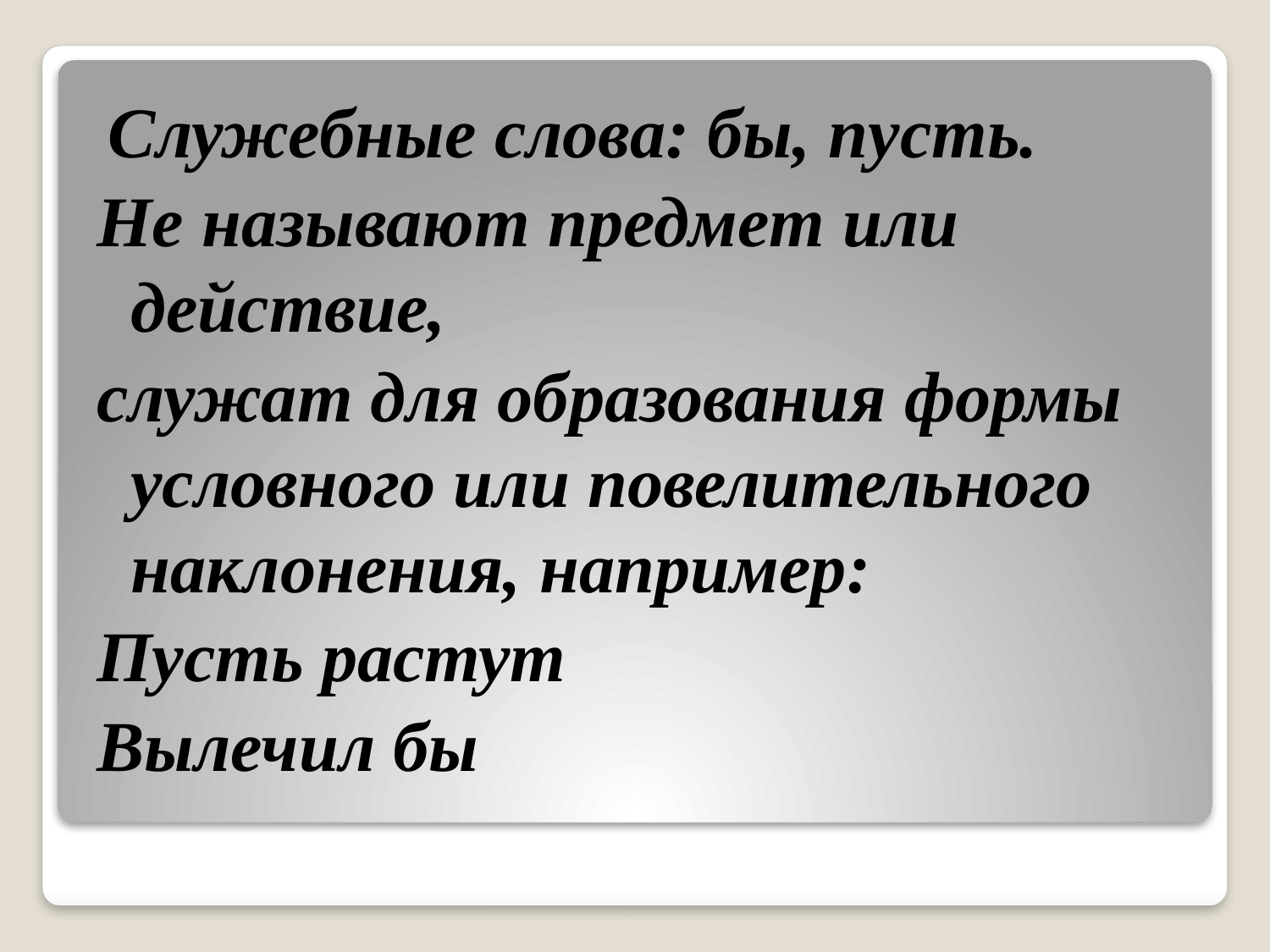

Служебные слова: бы, пусть.
Не называют предмет или действие,
служат для образования формы условного или повелительного наклонения, например:
Пусть растут
Вылечил бы